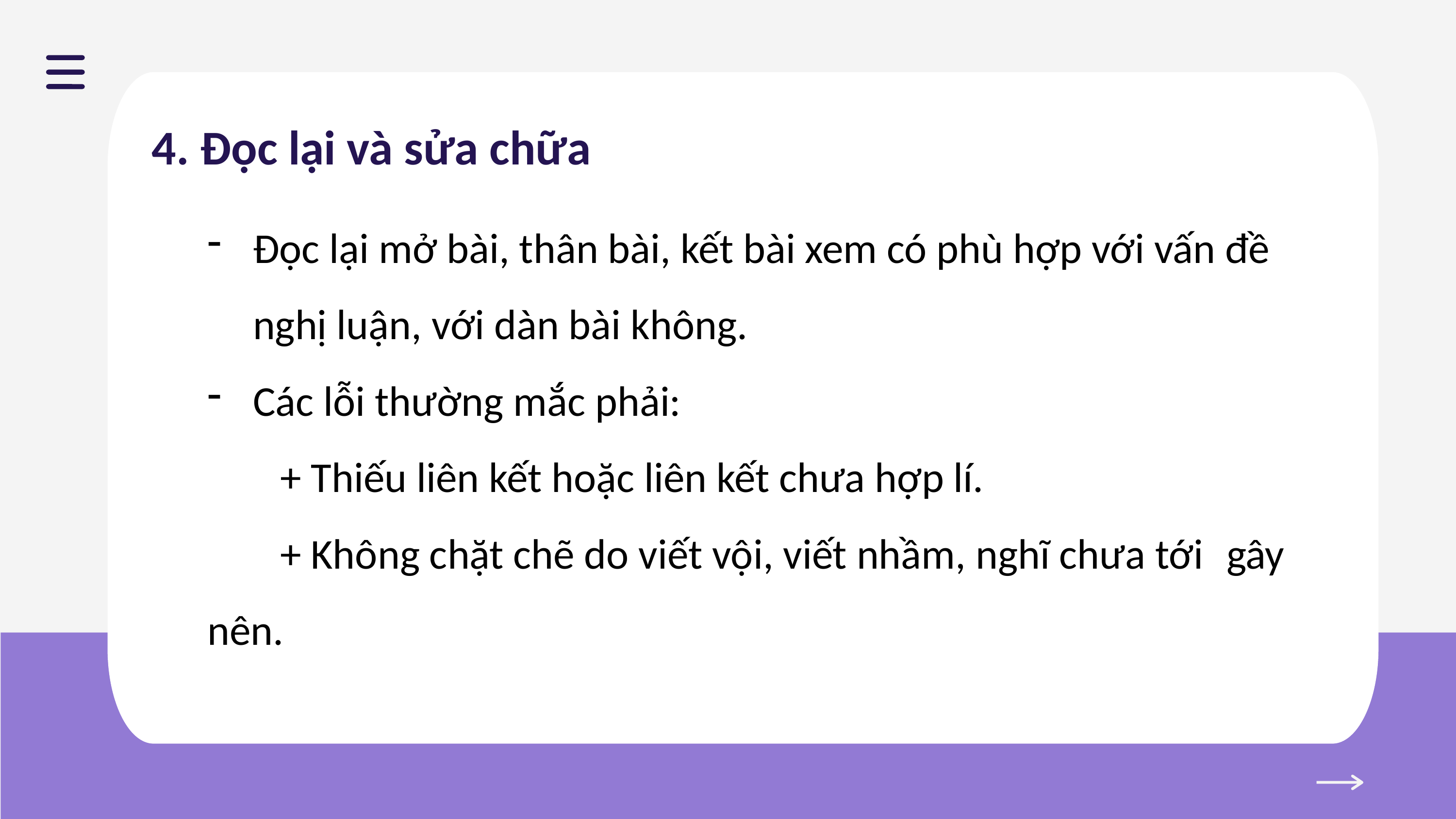

4. Đọc lại và sửa chữa
Đọc lại mở bài, thân bài, kết bài xem có phù hợp với vấn đề nghị luận, với dàn bài không.
Các lỗi thường mắc phải:
	+ Thiếu liên kết hoặc liên kết chưa hợp lí.
	+ Không chặt chẽ do viết vội, viết nhầm, nghĩ chưa tới 	gây nên.